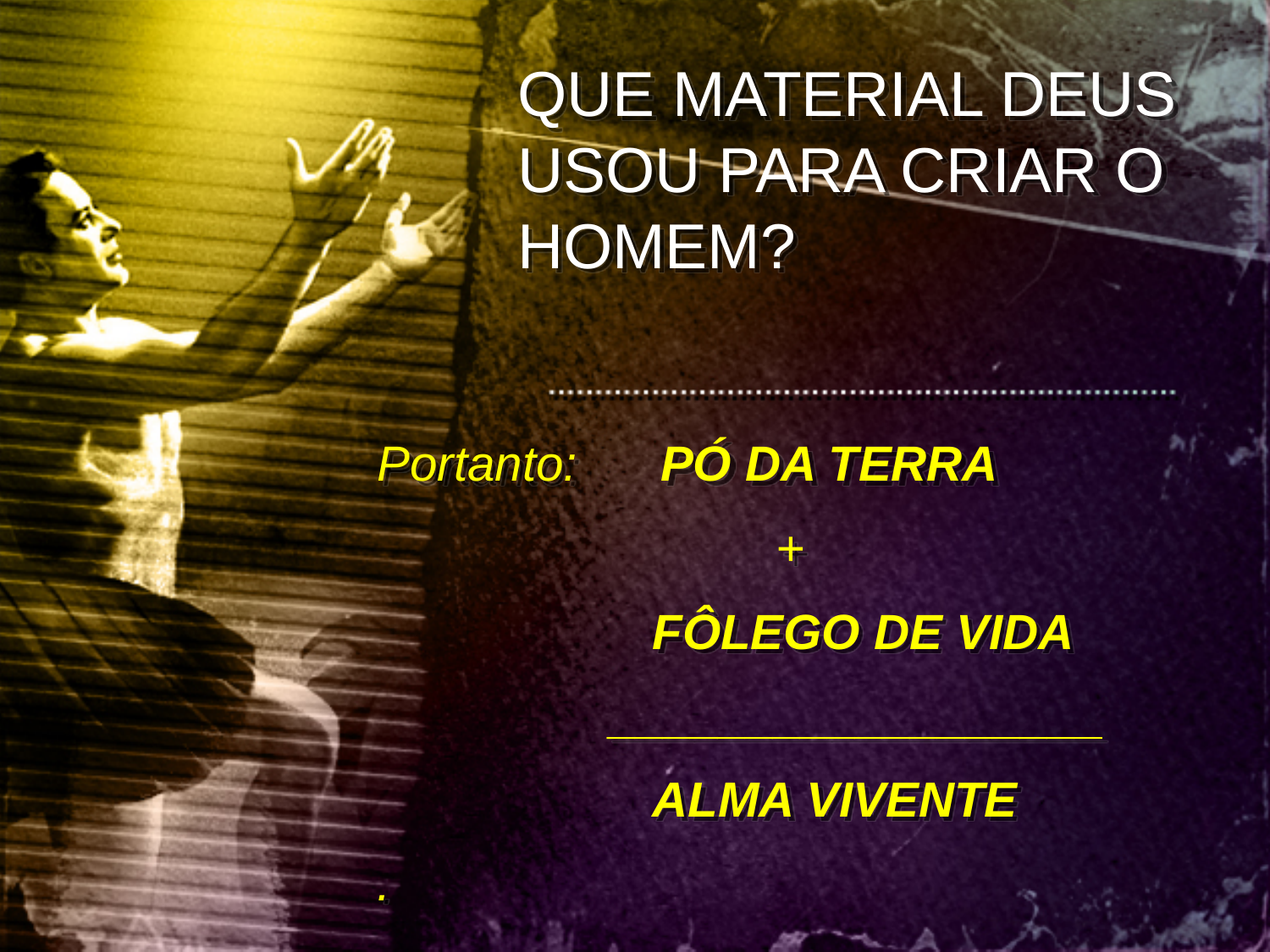

QUE MATERIAL DEUS USOU PARA CRIAR O HOMEM?
Portanto:      PÓ DA TERRA
                             +
                    FÔLEGO DE VIDA
                 __________________
                    ALMA VIVENTE
.